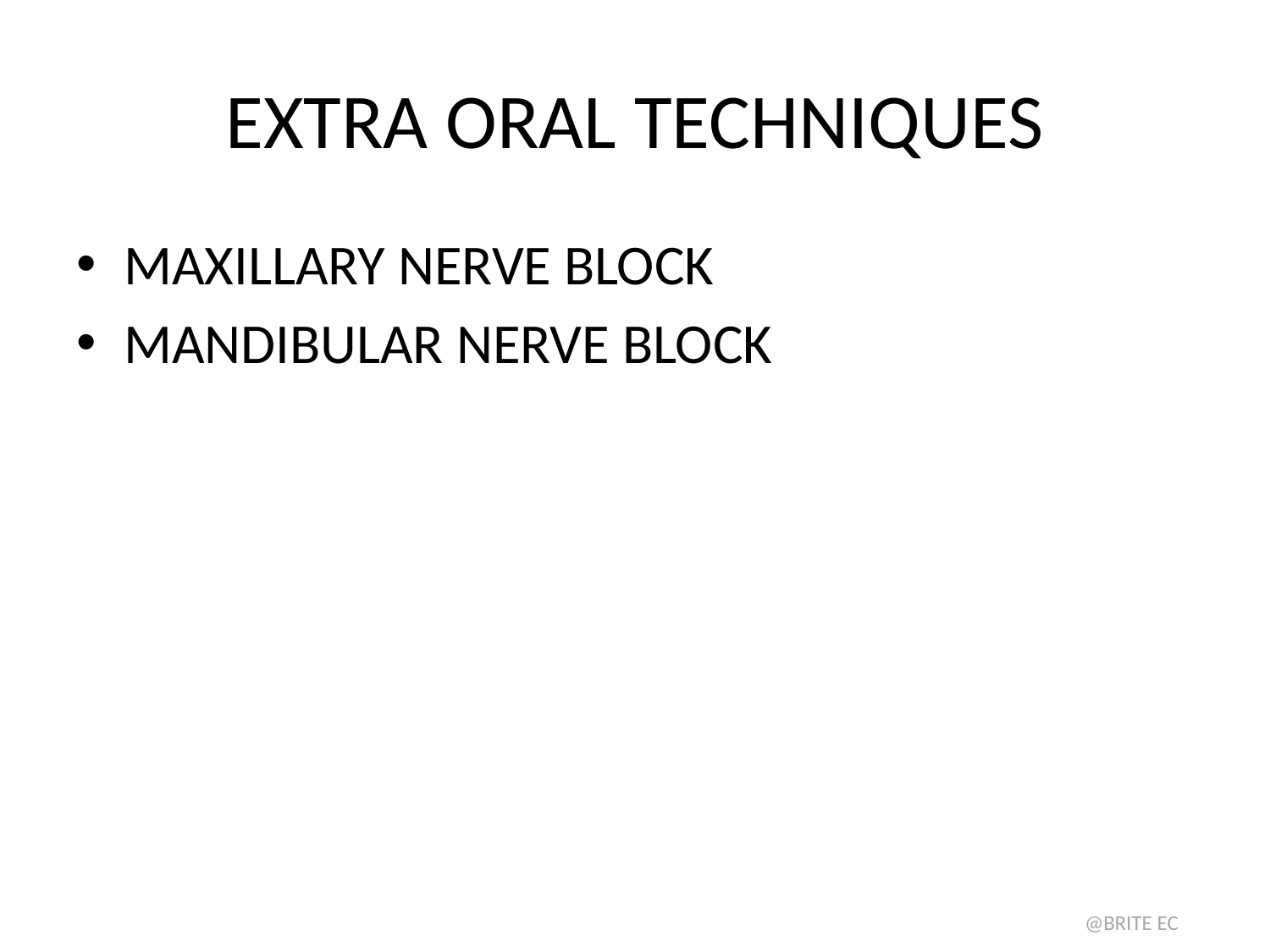

# EXTRA ORAL TECHNIQUES
MAXILLARY NERVE BLOCK
MANDIBULAR NERVE BLOCK